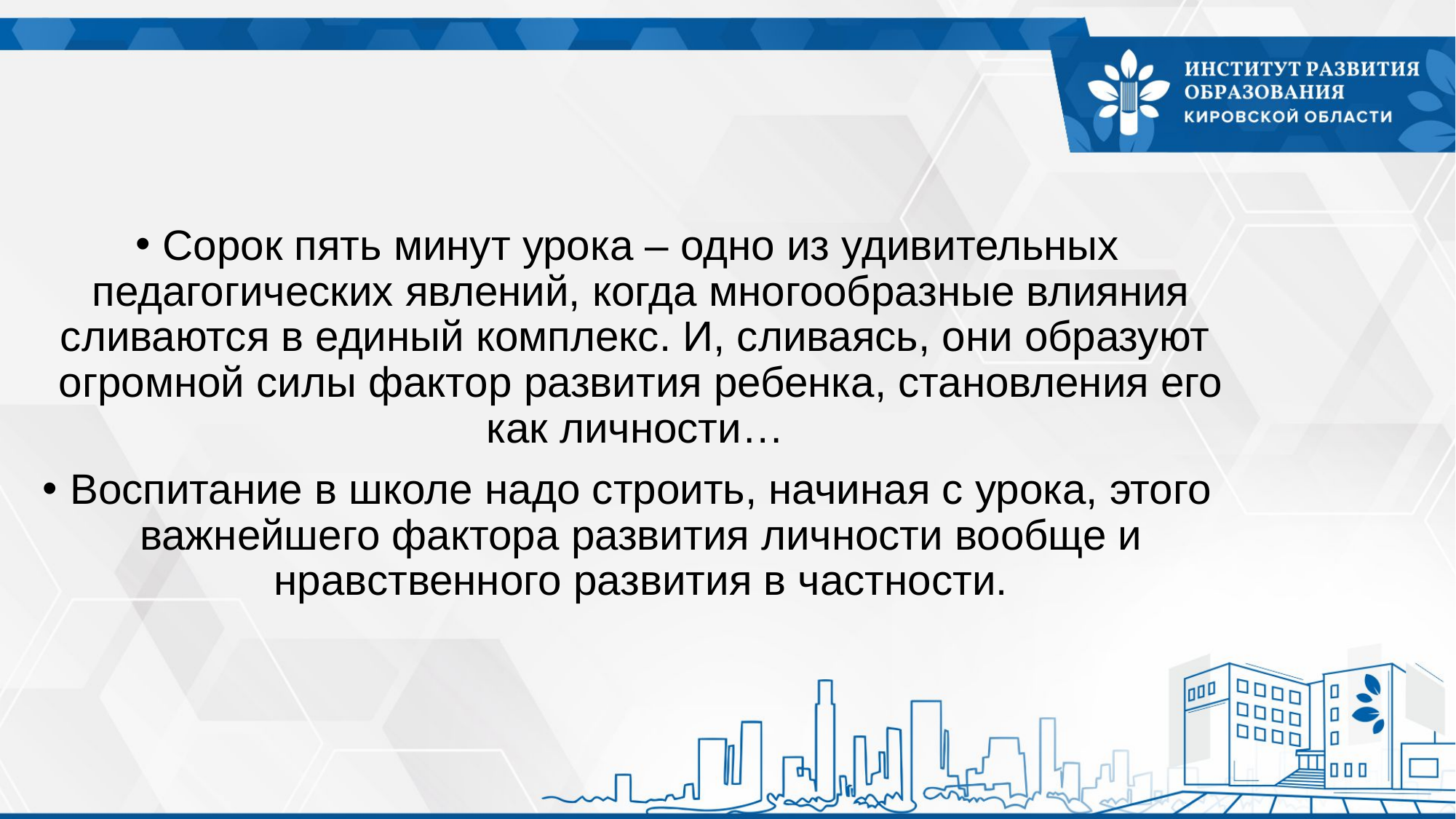

Сорок пять минут урока – одно из удивительных педагогических явлений, когда многообразные влияния сливаются в единый комплекс. И, сливаясь, они образуют  огромной силы фактор развития ребенка, становления его как личности…
Воспитание в школе надо строить, начиная с урока, этого важнейшего фактора развития личности вообще и нравственного развития в частности.